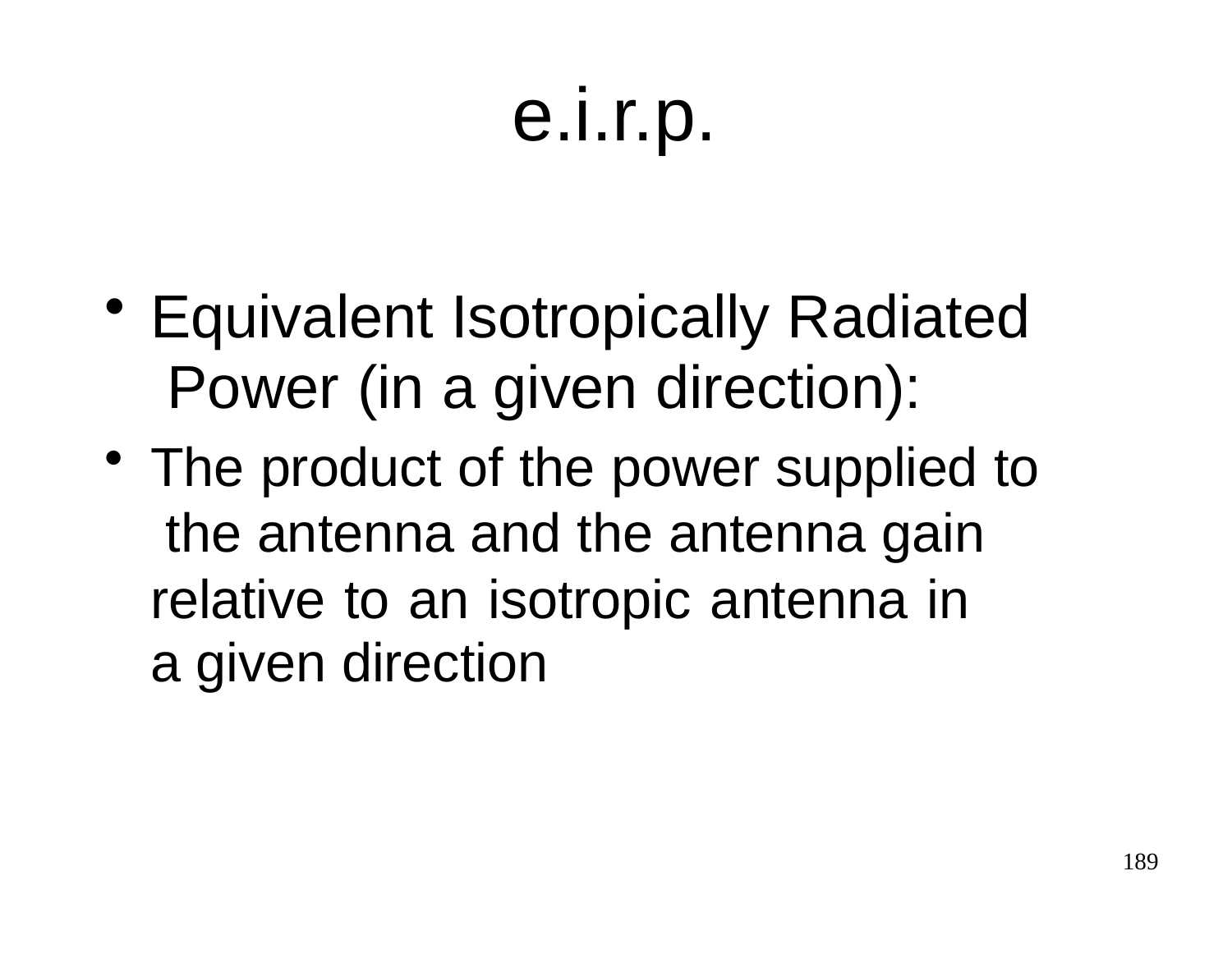

# e.i.r.p.
Equivalent Isotropically Radiated  Power (in a given direction):
The product of the power supplied to  the antenna and the antenna gain  relative to an isotropic antenna in
a given direction
189